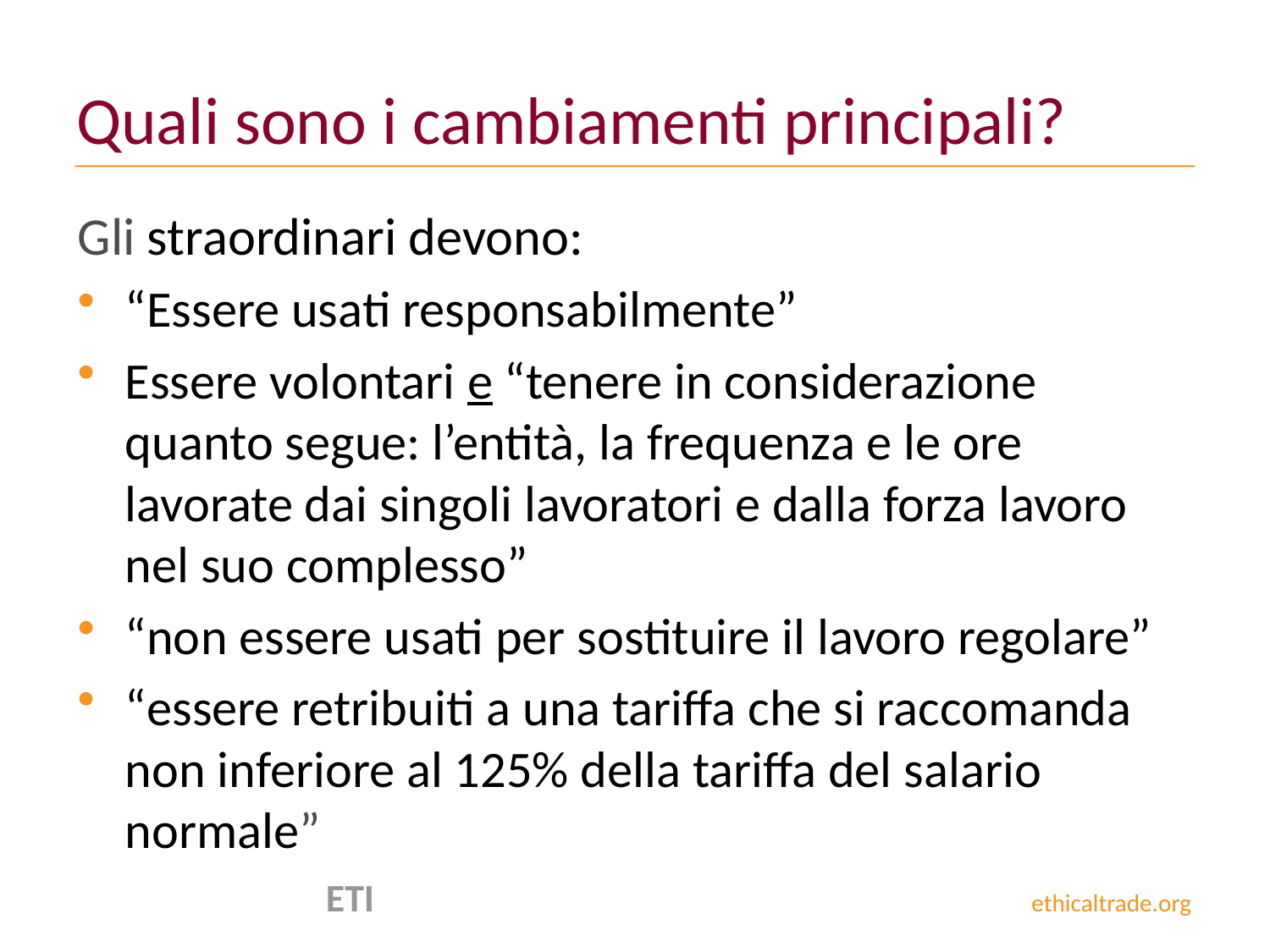

# Quali sono i cambiamenti principali?
Gli straordinari devono:
“Essere usati responsabilmente”
Essere volontari e “tenere in considerazione quanto segue: l’entità, la frequenza e le ore lavorate dai singoli lavoratori e dalla forza lavoro nel suo complesso”
“non essere usati per sostituire il lavoro regolare”
“essere retribuiti a una tariffa che si raccomanda non inferiore al 125% della tariffa del salario normale”
  ETI                                                                                                                       ethicaltrade.org